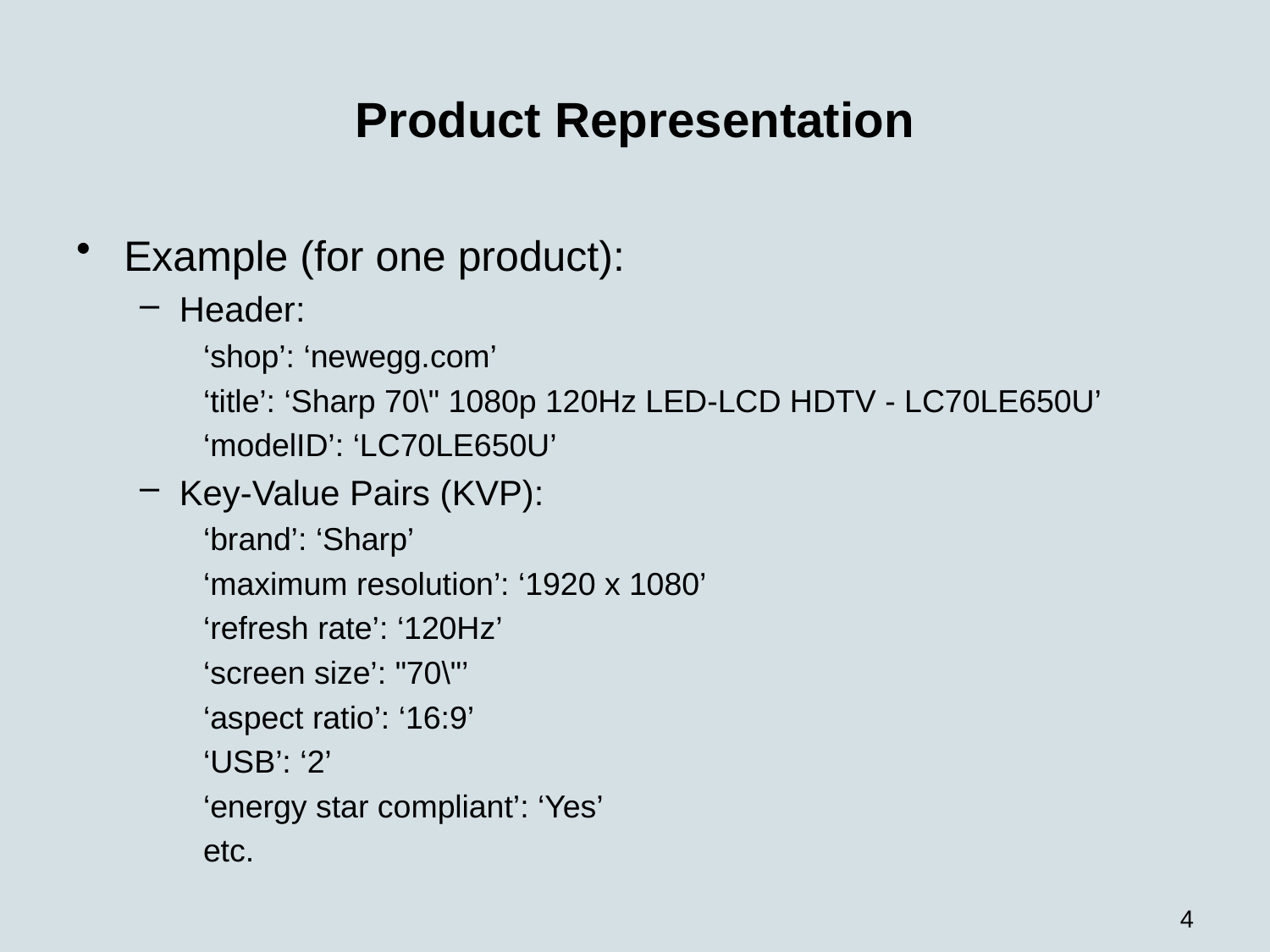

# Product Representation
Example (for one product):
Header:
‘shop’: ‘newegg.com’
‘title’: ‘Sharp 70\" 1080p 120Hz LED-LCD HDTV - LC70LE650U’
‘modelID’: ‘LC70LE650U’
Key-Value Pairs (KVP):
‘brand’: ‘Sharp’
‘maximum resolution’: ‘1920 x 1080’
‘refresh rate’: ‘120Hz’
‘screen size’: "70\"’
‘aspect ratio’: ‘16:9’
‘USB’: ‘2’
‘energy star compliant’: ‘Yes’
etc.

4